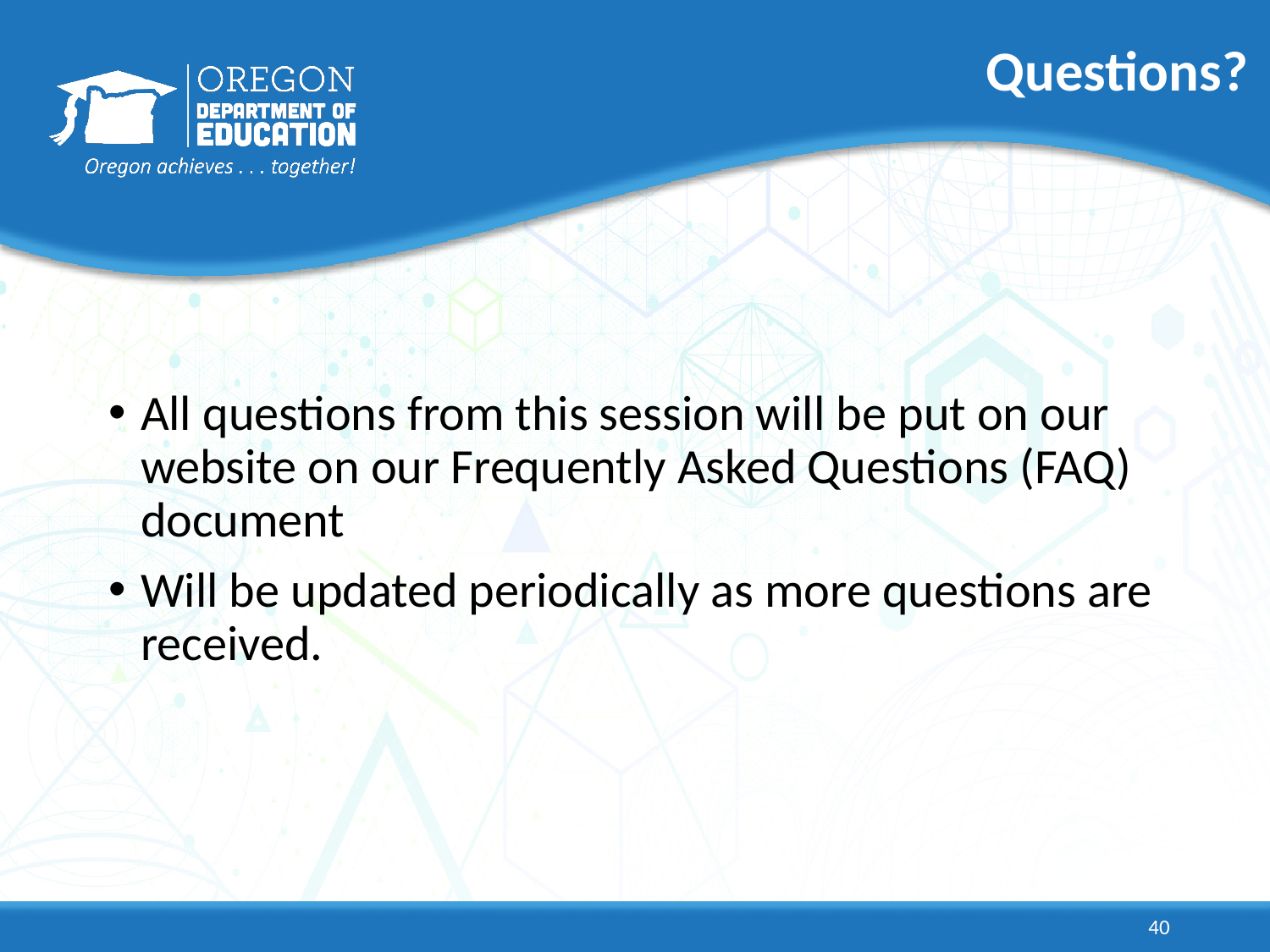

# Questions?
All questions from this session will be put on our website on our Frequently Asked Questions (FAQ) document
Will be updated periodically as more questions are received.
40